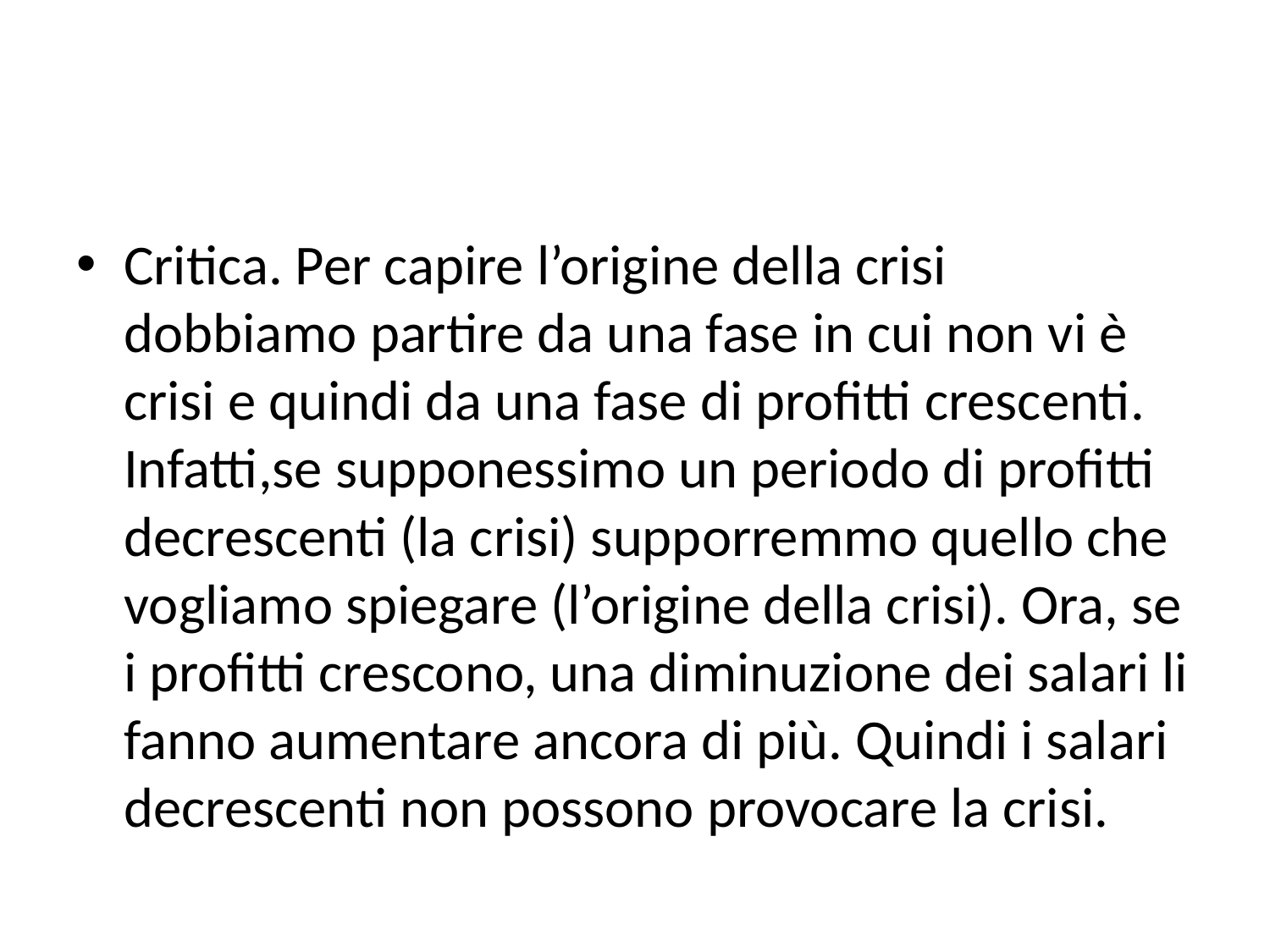

#
Critica. Per capire l’origine della crisi dobbiamo partire da una fase in cui non vi è crisi e quindi da una fase di profitti crescenti. Infatti,se supponessimo un periodo di profitti decrescenti (la crisi) supporremmo quello che vogliamo spiegare (l’origine della crisi). Ora, se i profitti crescono, una diminuzione dei salari li fanno aumentare ancora di più. Quindi i salari decrescenti non possono provocare la crisi.